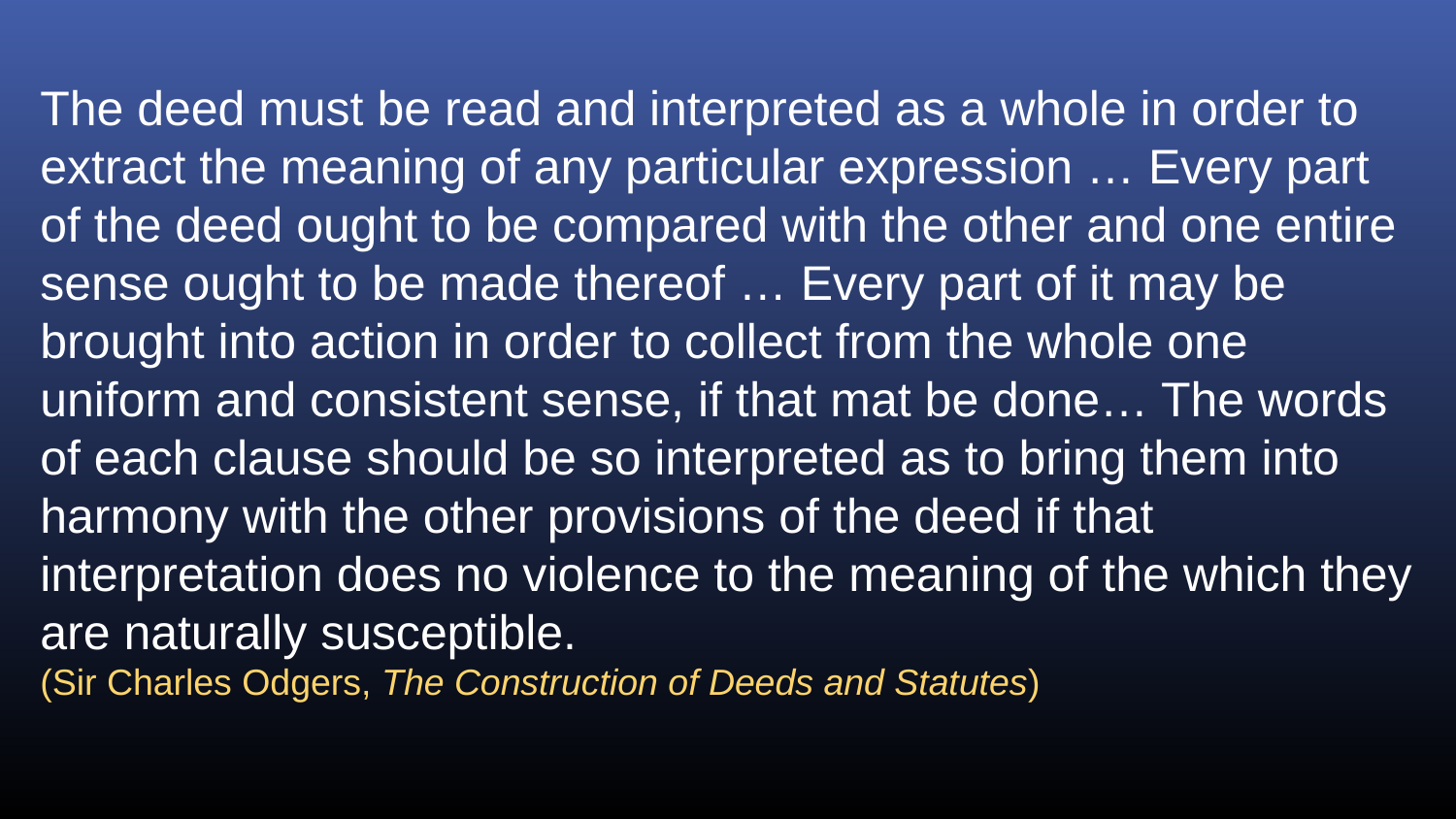

The deed must be read and interpreted as a whole in order to extract the meaning of any particular expression … Every part of the deed ought to be compared with the other and one entire sense ought to be made thereof … Every part of it may be brought into action in order to collect from the whole one uniform and consistent sense, if that mat be done… The words of each clause should be so interpreted as to bring them into harmony with the other provisions of the deed if that interpretation does no violence to the meaning of the which they are naturally susceptible.
(Sir Charles Odgers, The Construction of Deeds and Statutes)